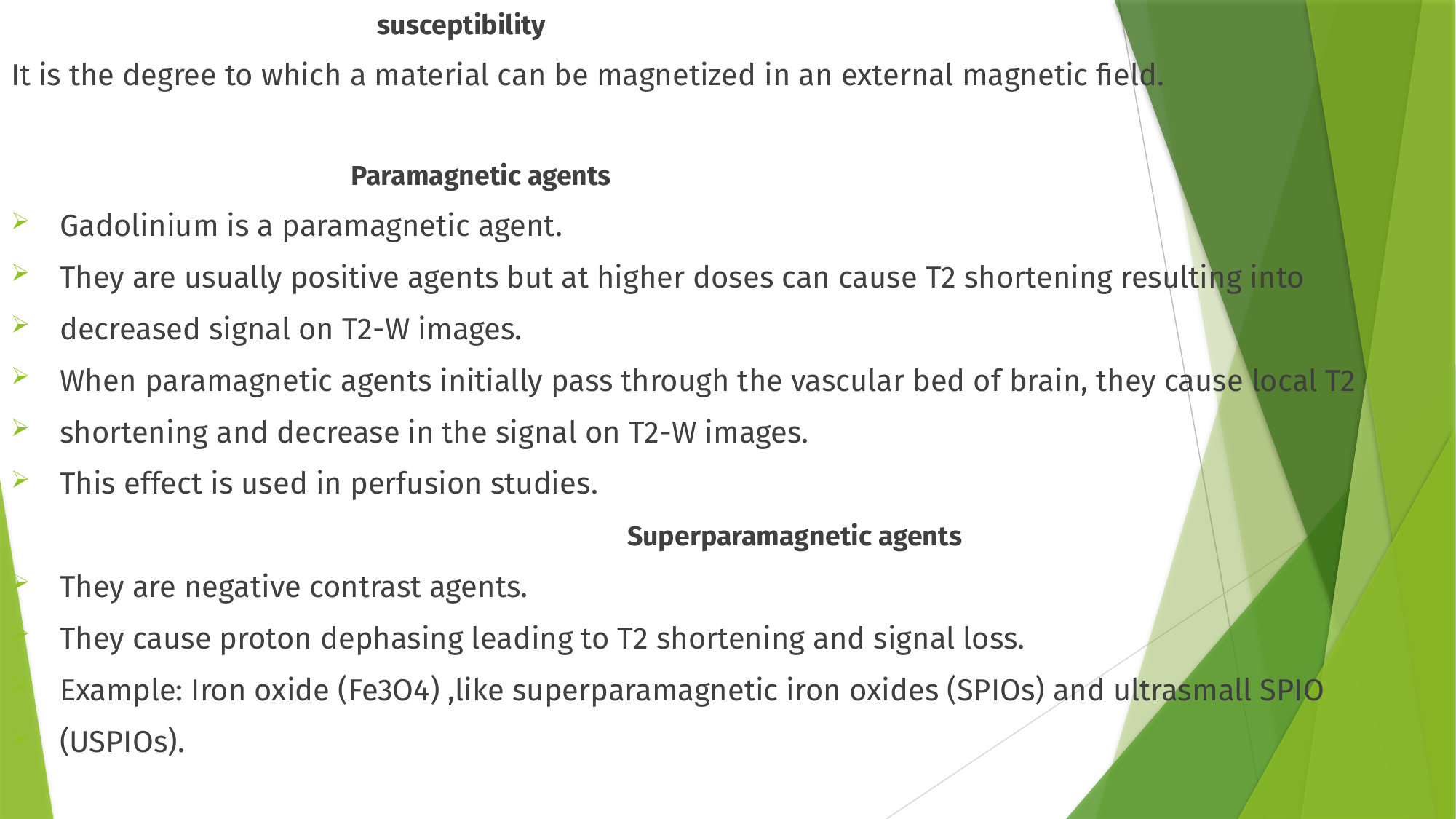

susceptibility
It is the degree to which a material can be magnetized in an external magnetic field.

                                                    Paramagnetic agents
 Gadolinium is a paramagnetic agent.
 They are usually positive agents but at higher doses can cause T2 shortening resulting into
 decreased signal on T2-W images.
 When paramagnetic agents initially pass through the vascular bed of brain, they cause local T2
 shortening and decrease in the signal on T2-W images.
 This effect is used in perfusion studies.
                                                                             Superparamagnetic agents
 They are negative contrast agents.
 They cause proton dephasing leading to T2 shortening and signal loss.
 Example: Iron oxide (Fe3O4) ,like superparamagnetic iron oxides (SPIOs) and ultrasmall SPIO
 (USPIOs).